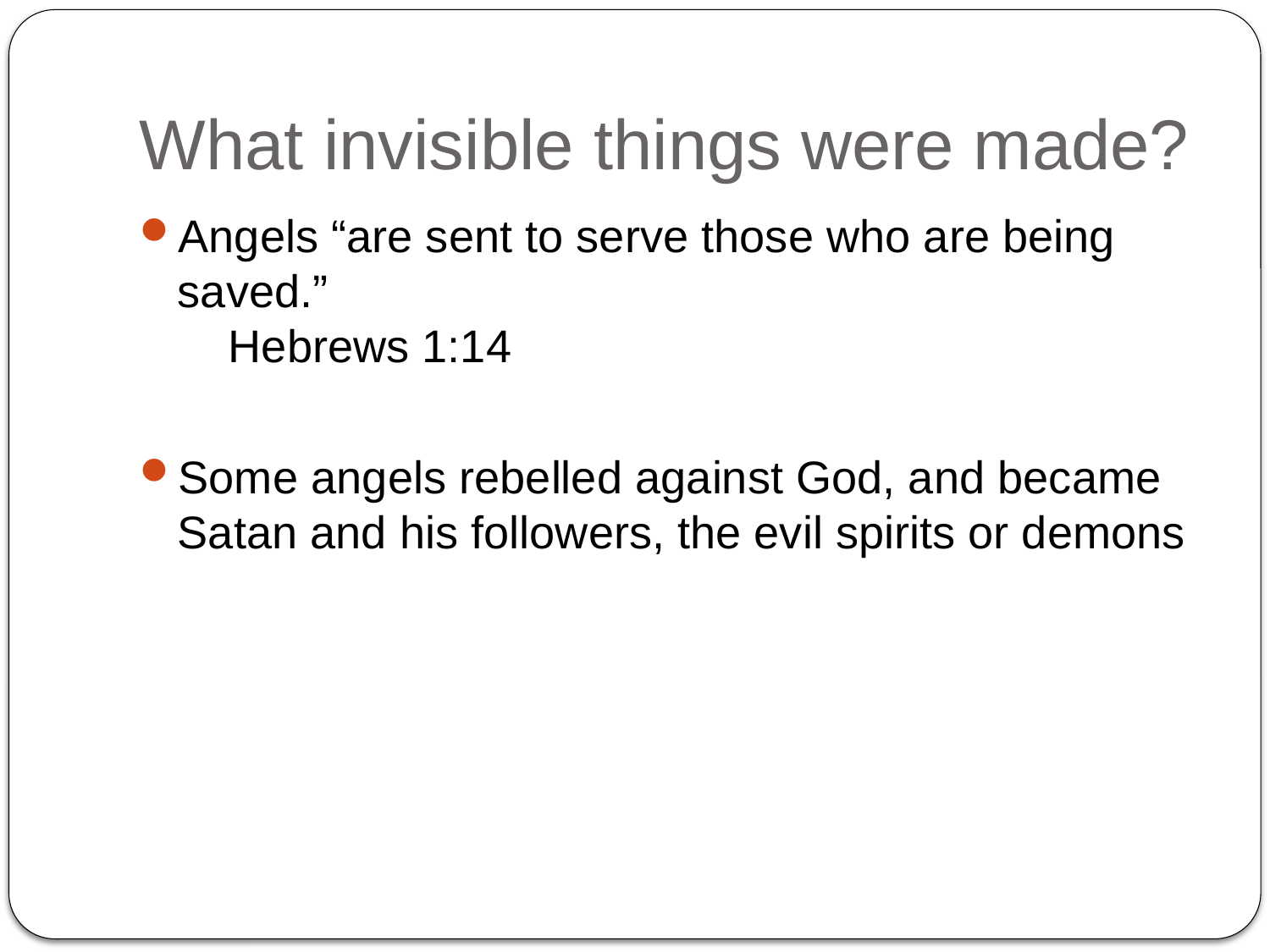

# What invisible things were made?
Angels “are sent to serve those who are being saved.”
    Hebrews 1:14

Some angels rebelled against God, and became Satan and his followers, the evil spirits or demons